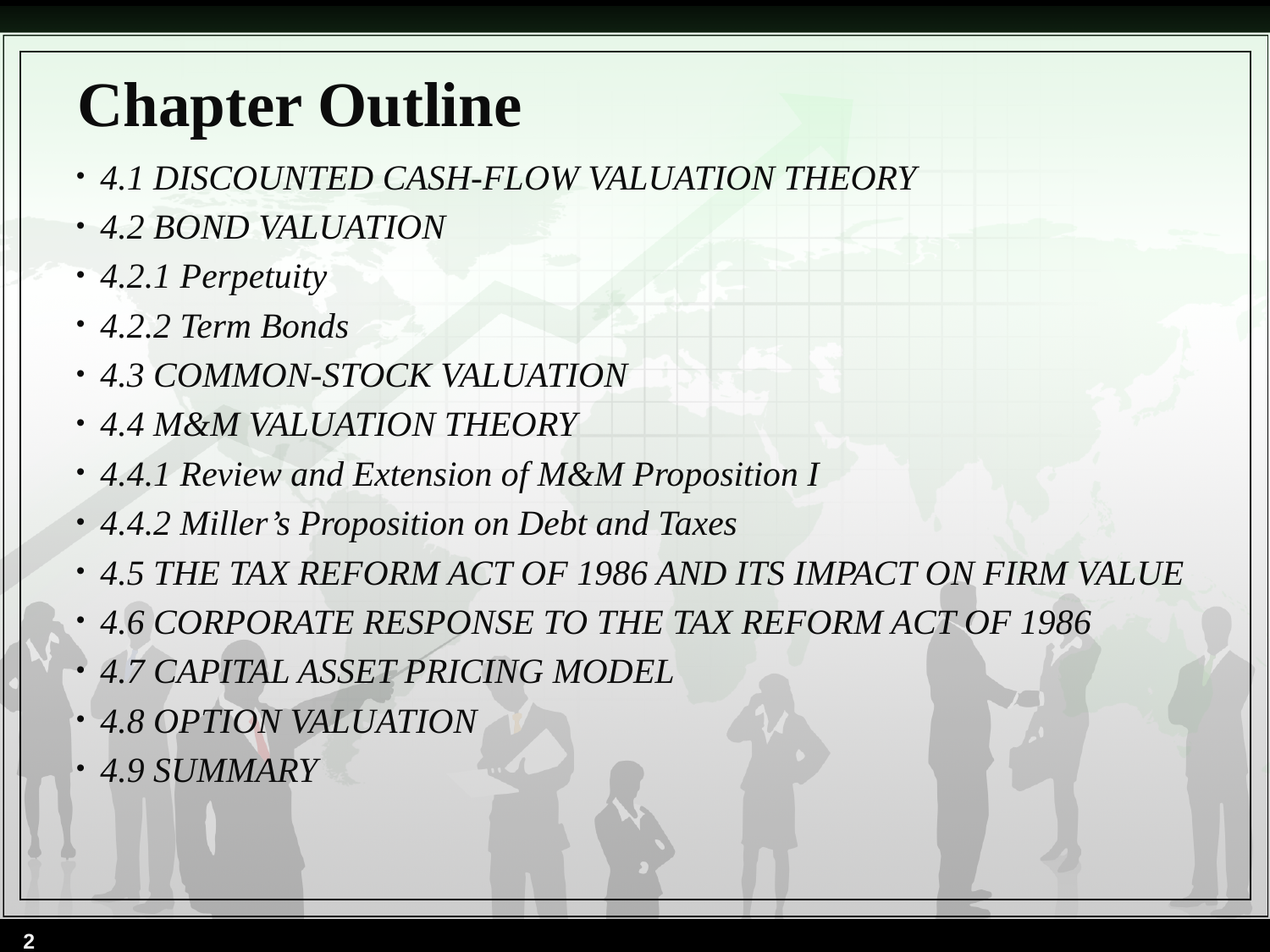

# Chapter Outline
4.1 DISCOUNTED CASH-FLOW VALUATION THEORY
4.2 BOND VALUATION
4.2.1 Perpetuity
4.2.2 Term Bonds
4.3 COMMON-STOCK VALUATION
4.4 M&M VALUATION THEORY
4.4.1 Review and Extension of M&M Proposition I
4.4.2 Miller’s Proposition on Debt and Taxes
4.5 THE TAX REFORM ACT OF 1986 AND ITS IMPACT ON FIRM VALUE
4.6 CORPORATE RESPONSE TO THE TAX REFORM ACT OF 1986
4.7 CAPITAL ASSET PRICING MODEL
4.8 OPTION VALUATION
4.9 SUMMARY

2